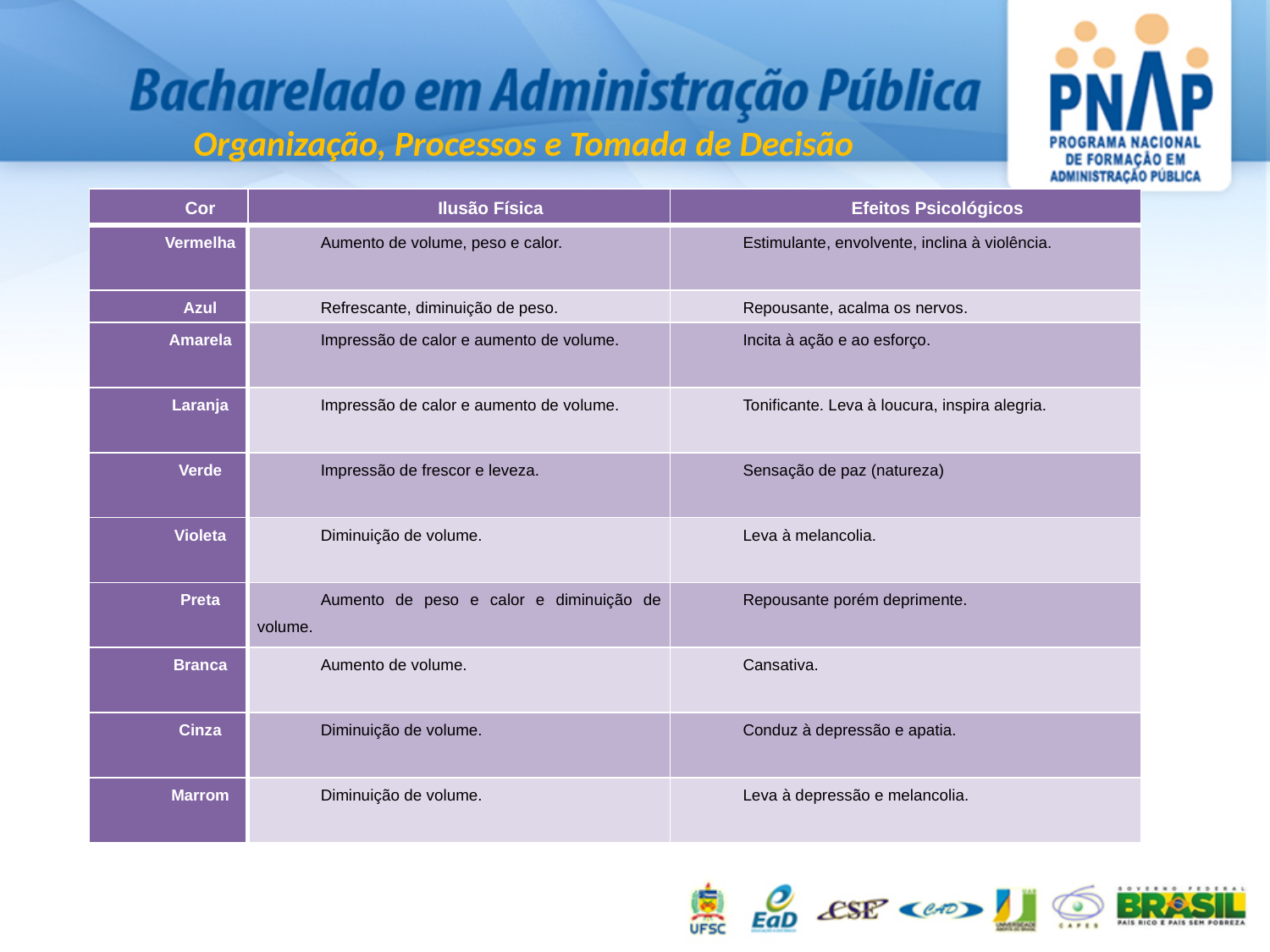

| Cor | Ilusão Física | Efeitos Psicológicos |
| --- | --- | --- |
| Vermelha | Aumento de volume, peso e calor. | Estimulante, envolvente, inclina à violência. |
| Azul | Refrescante, diminuição de peso. | Repousante, acalma os nervos. |
| Amarela | Impressão de calor e aumento de volume. | Incita à ação e ao esforço. |
| Laranja | Impressão de calor e aumento de volume. | Tonificante. Leva à loucura, inspira alegria. |
| Verde | Impressão de frescor e leveza. | Sensação de paz (natureza) |
| Violeta | Diminuição de volume. | Leva à melancolia. |
| Preta | Aumento de peso e calor e diminuição de volume. | Repousante porém deprimente. |
| Branca | Aumento de volume. | Cansativa. |
| Cinza | Diminuição de volume. | Conduz à depressão e apatia. |
| Marrom | Diminuição de volume. | Leva à depressão e melancolia. |